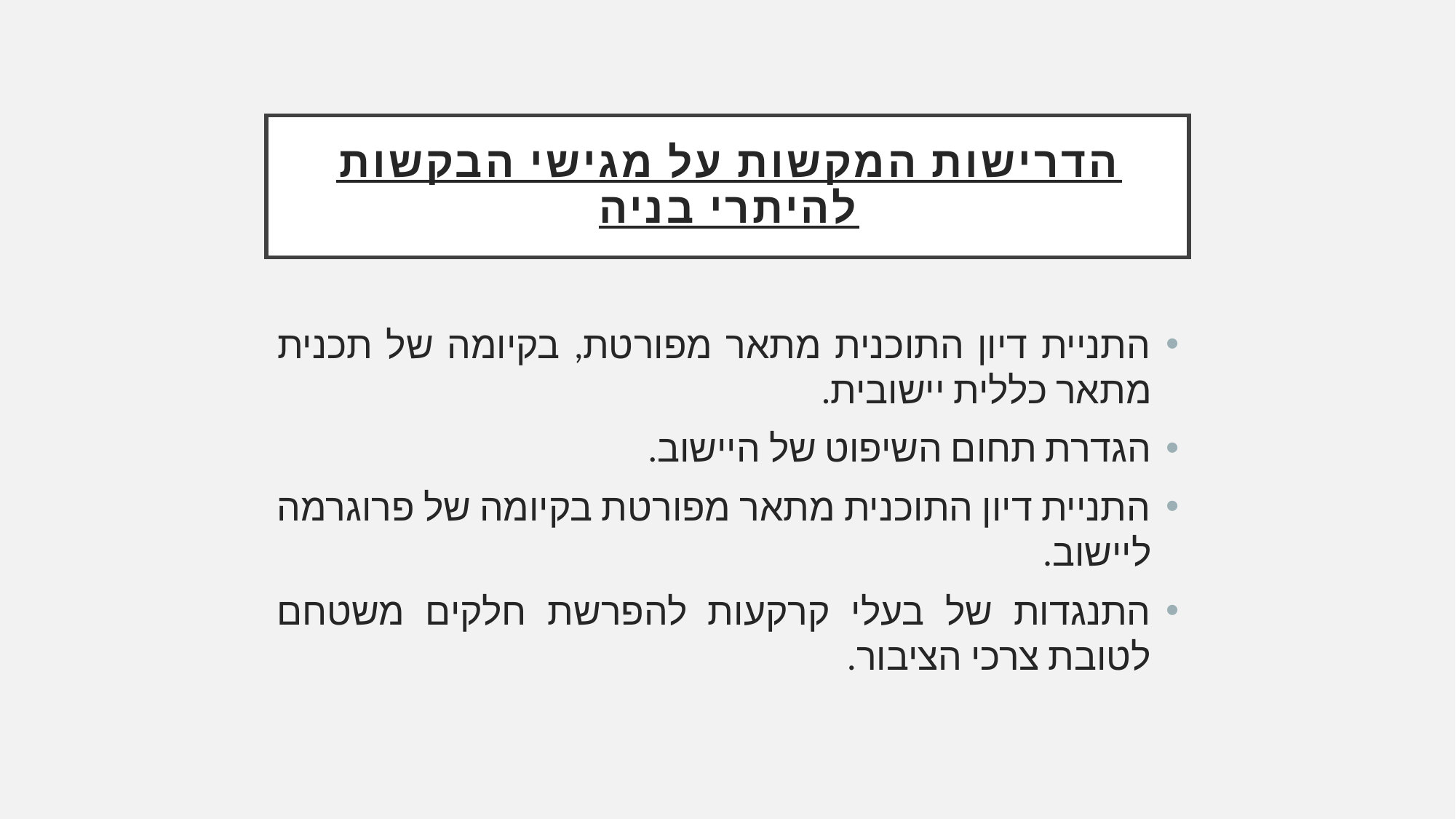

# הדרישות המקשות על מגישי הבקשות להיתרי בניה
התניית דיון התוכנית מתאר מפורטת, בקיומה של תכנית מתאר כללית יישובית.
הגדרת תחום השיפוט של היישוב.
התניית דיון התוכנית מתאר מפורטת בקיומה של פרוגרמה ליישוב.
התנגדות של בעלי קרקעות להפרשת חלקים משטחם לטובת צרכי הציבור.